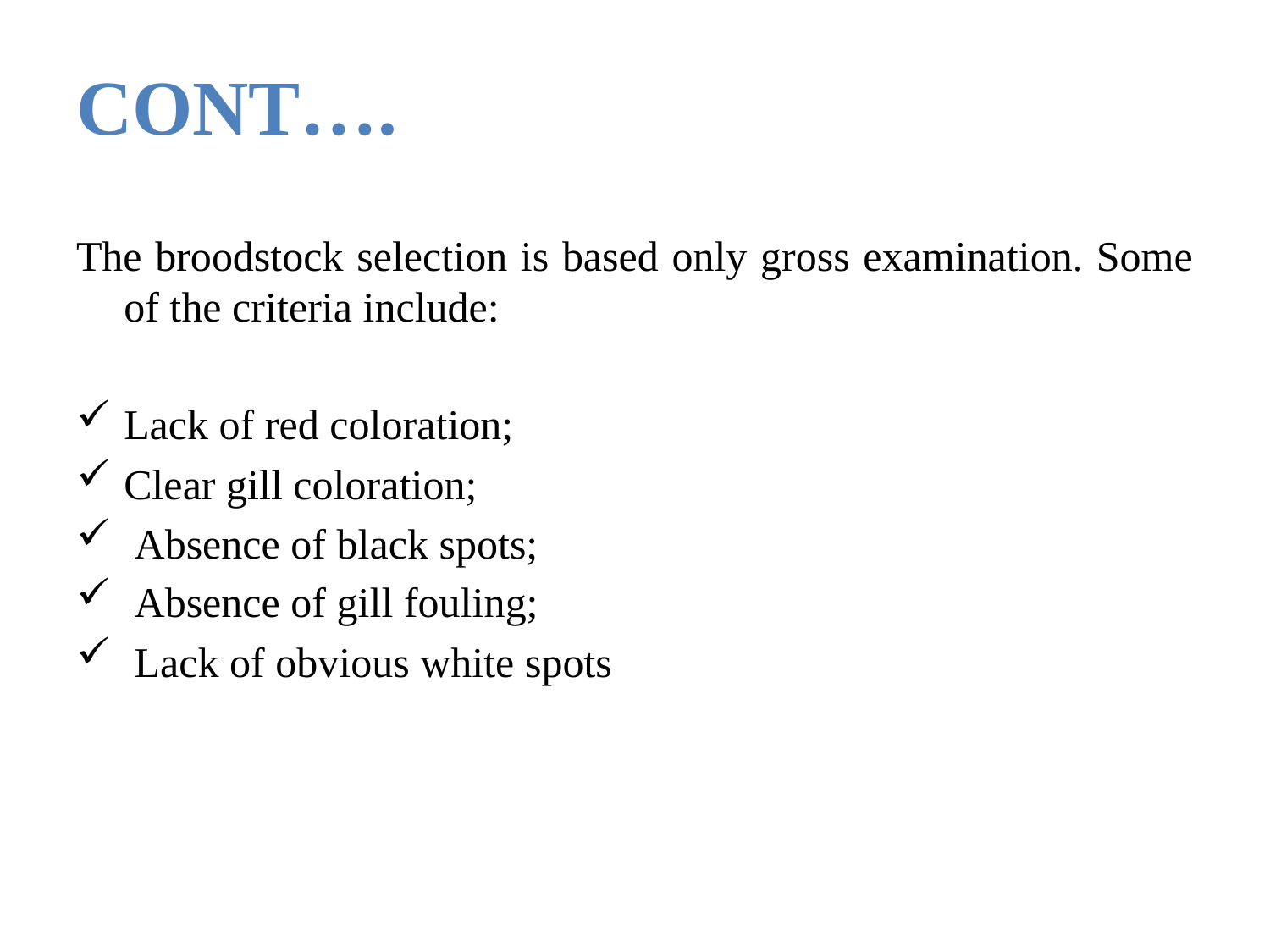

# CONT….
The broodstock selection is based only gross examination. Some of the criteria include:

Lack of red coloration;
Clear gill coloration;
 Absence of black spots;
 Absence of gill fouling;
 Lack of obvious white spots